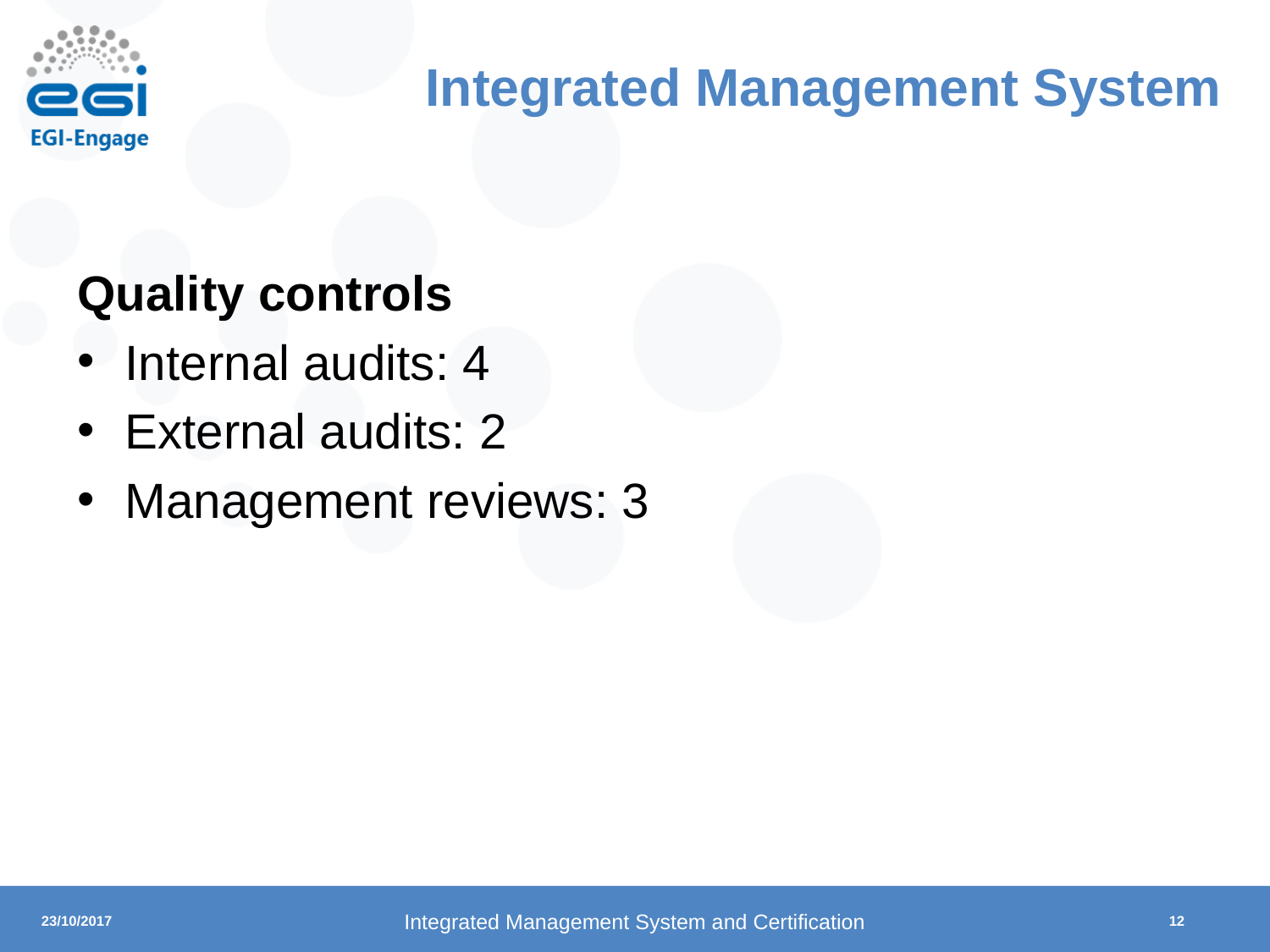

# Integrated Management System

Quality controls
Internal audits: 4
External audits: 2
Management reviews: 3

Integrated Management System and Certification